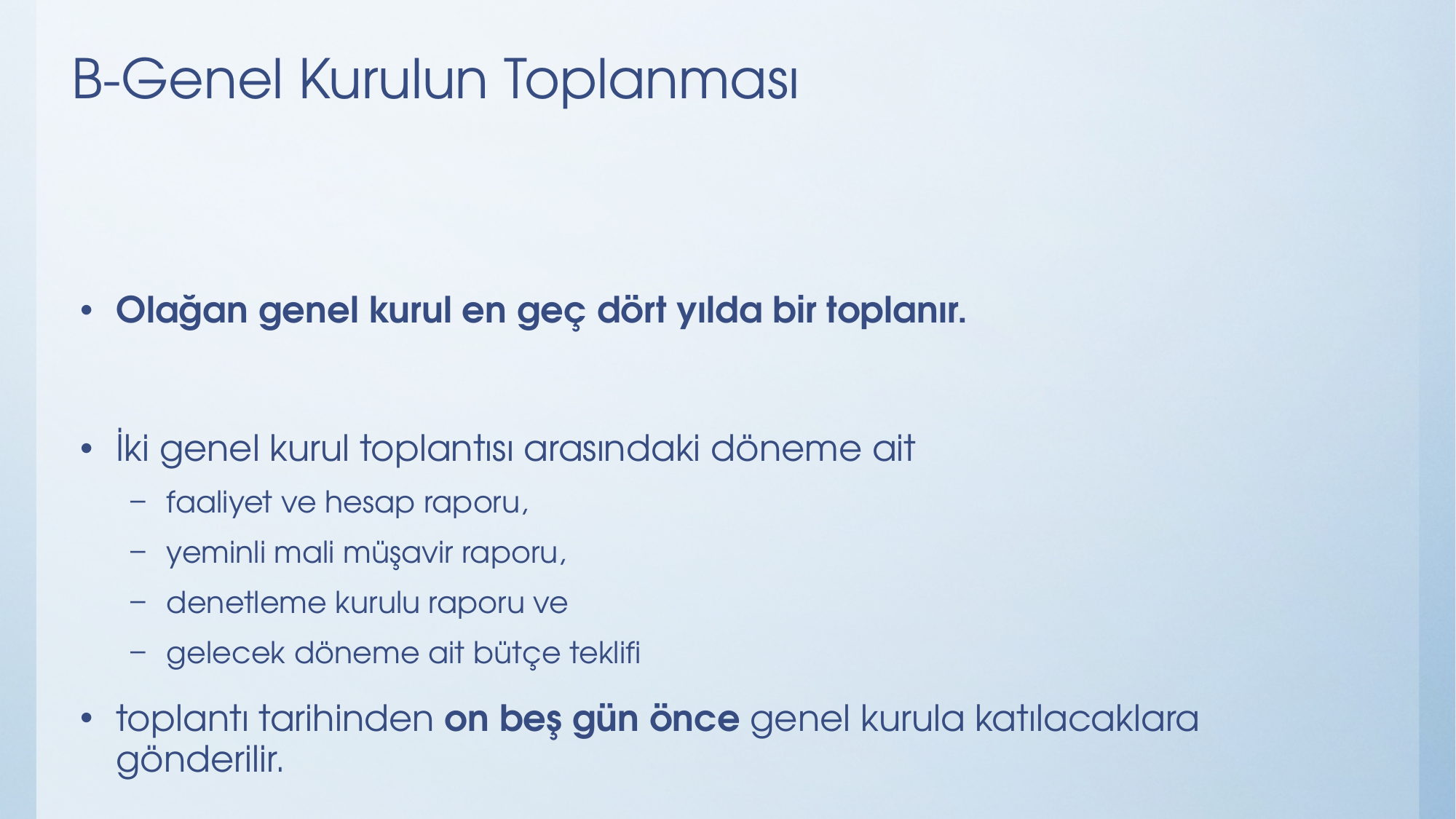

# B-Genel Kurulun Toplanması

Olağan genel kurul en geç dört yılda bir toplanır.

İki genel kurul toplantısı arasındaki döneme ait
faaliyet ve hesap raporu,
yeminli mali müşavir raporu,
denetleme kurulu raporu ve
gelecek döneme ait bütçe teklifi
toplantı tarihinden on beş gün önce genel kurula katılacaklara gönderilir.